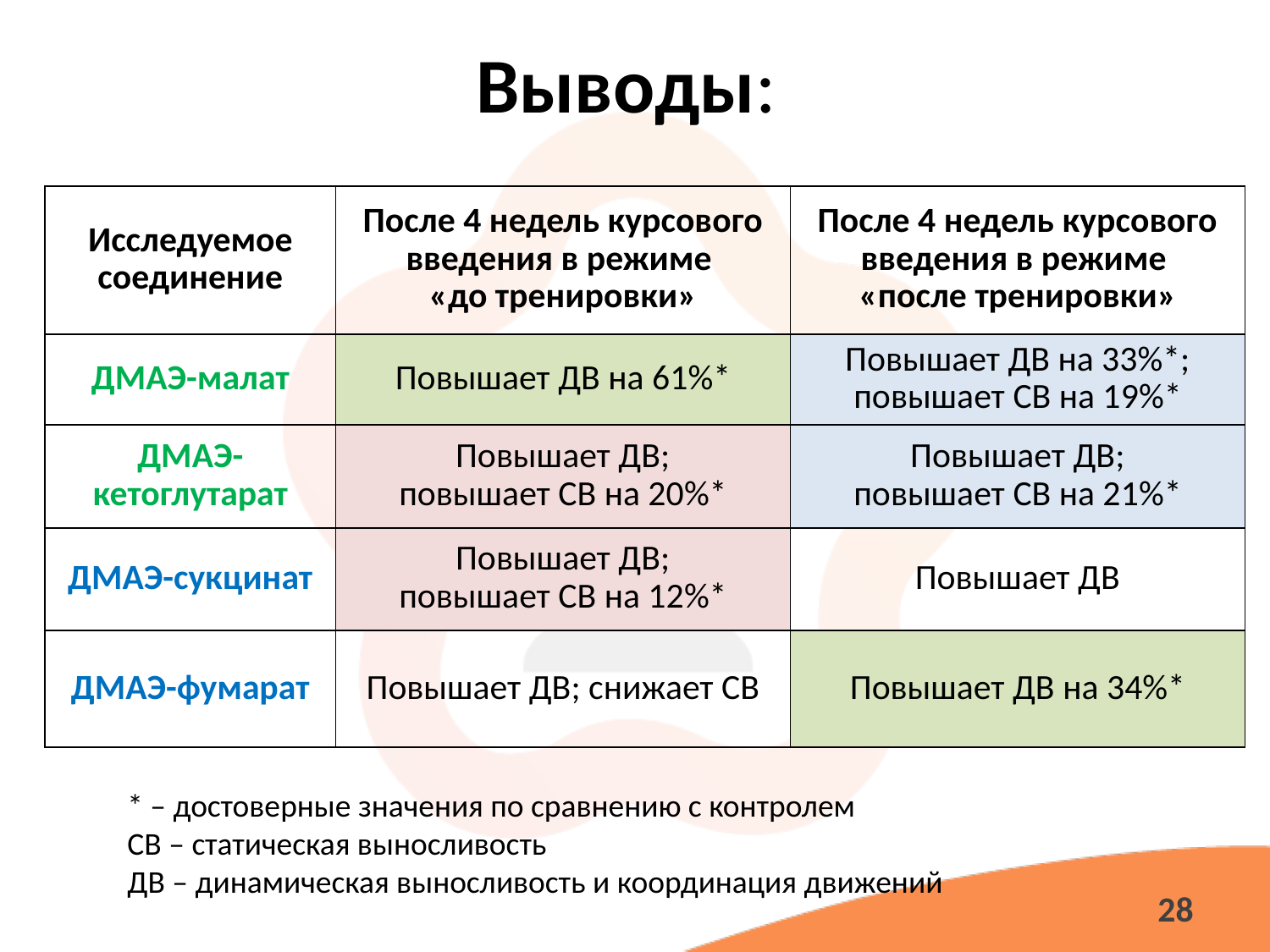

# Выводы:
| Исследуемое соединение | После 4 недель курсового введения в режиме «до тренировки» | После 4 недель курсового введения в режиме «после тренировки» |
| --- | --- | --- |
| ДМАЭ-малат | Повышает ДВ на 61%\* | Повышает ДВ на 33%\*; повышает СВ на 19%\* |
| ДМАЭ-кетоглутарат | Повышает ДВ; повышает СВ на 20%\* | Повышает ДВ; повышает СВ на 21%\* |
| ДМАЭ-сукцинат | Повышает ДВ; повышает СВ на 12%\* | Повышает ДВ |
| ДМАЭ-фумарат | Повышает ДВ; снижает СВ | Повышает ДВ на 34%\* |
* – достоверные значения по сравнению с контролем
СВ – статическая выносливость
ДВ – динамическая выносливость и координация движений
28